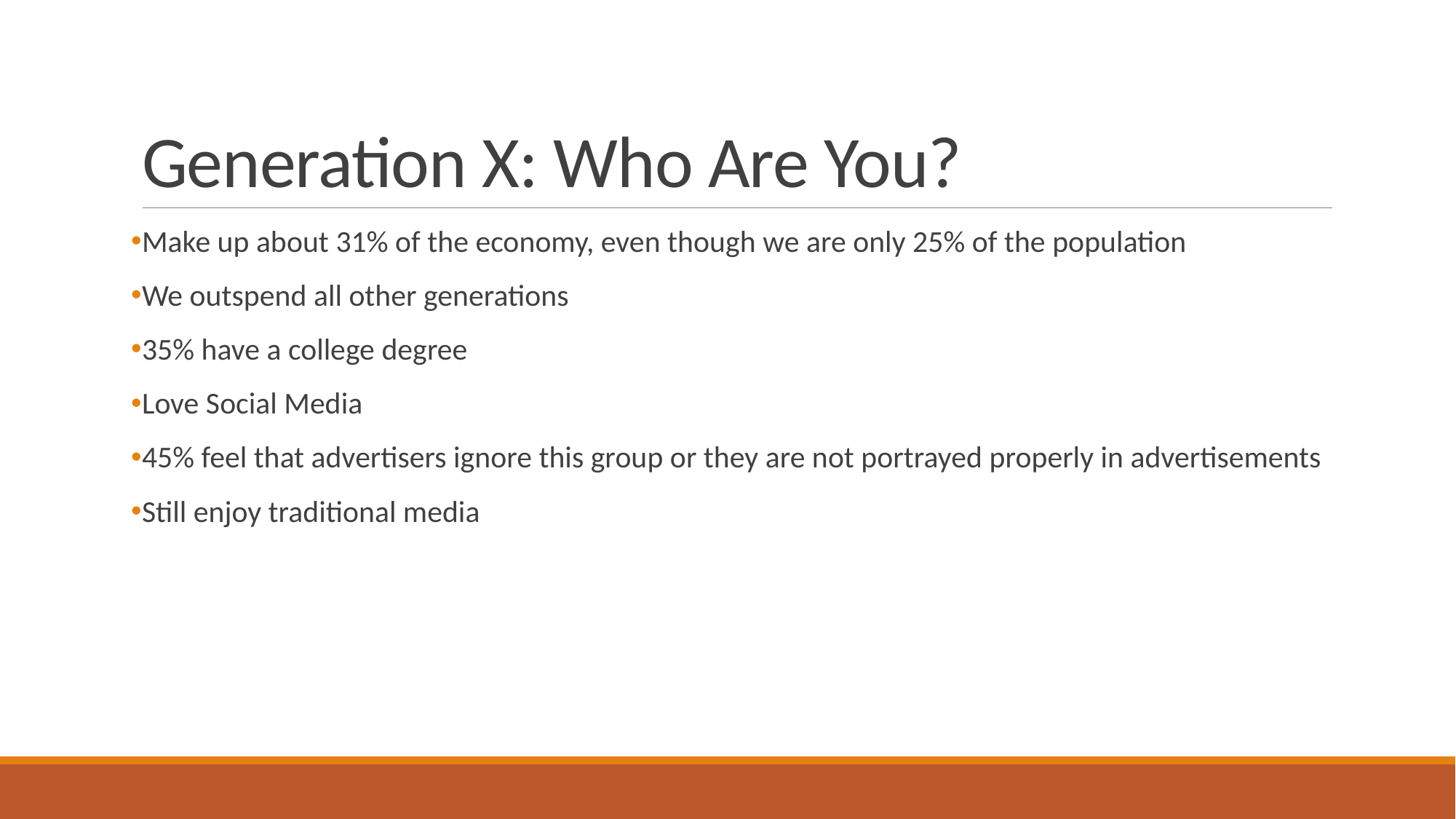

# Generation X: Who Are You?
Make up about 31% of the economy, even though we are only 25% of the population
We outspend all other generations
35% have a college degree
Love Social Media
45% feel that advertisers ignore this group or they are not portrayed properly in advertisements
Still enjoy traditional media